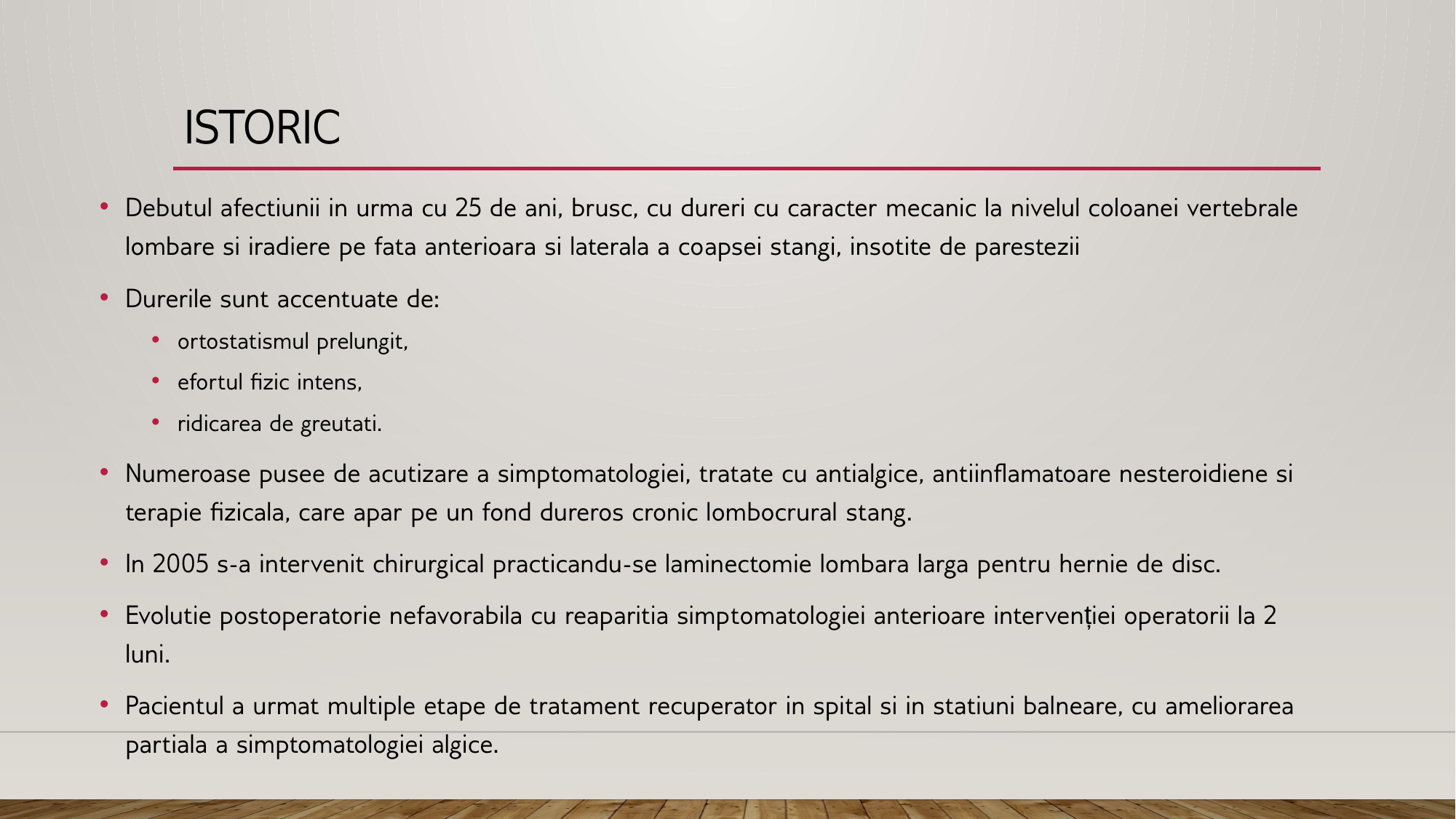

# Istoric
Debutul afectiunii in urma cu 25 de ani, brusc, cu dureri cu caracter mecanic la nivelul coloanei vertebrale lombare si iradiere pe fata anterioara si laterala a coapsei stangi, insotite de parestezii
Durerile sunt accentuate de:
ortostatismul prelungit,
efortul fizic intens,
ridicarea de greutati.
Numeroase pusee de acutizare a simptomatologiei, tratate cu antialgice, antiinflamatoare nesteroidiene si terapie fizicala, care apar pe un fond dureros cronic lombocrural stang.
In 2005 s-a intervenit chirurgical practicandu-se laminectomie lombara larga pentru hernie de disc.
Evolutie postoperatorie nefavorabila cu reaparitia simptomatologiei anterioare intervenției operatorii la 2 luni.
Pacientul a urmat multiple etape de tratament recuperator in spital si in statiuni balneare, cu ameliorarea partiala a simptomatologiei algice.